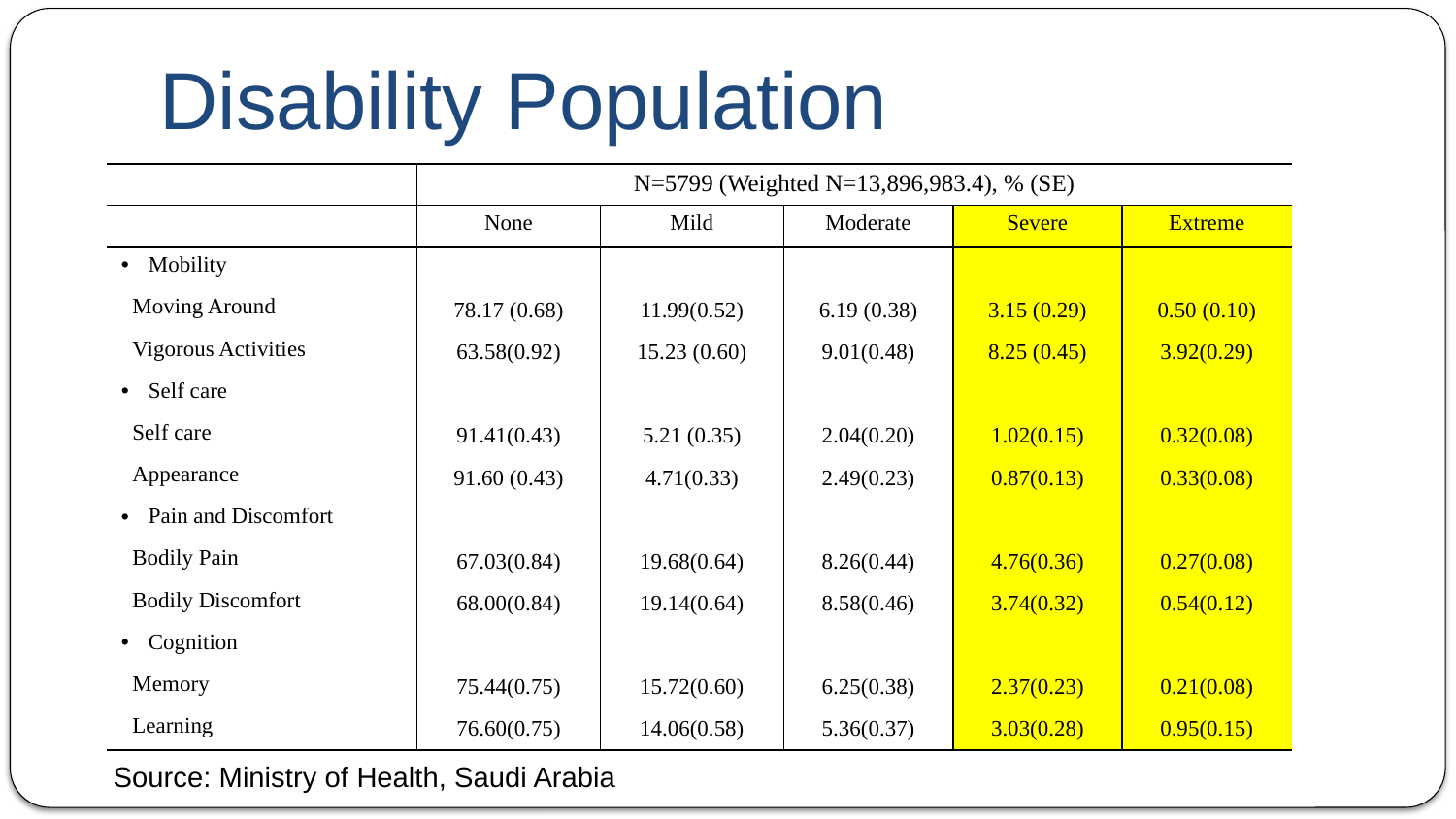

# Disability Population
|  | N=5799 (Weighted N=13,896,983.4), % (SE) |  |  |  |  |
| --- | --- | --- | --- | --- | --- |
|  | None | Mild | Moderate | Severe | Extreme |
| Mobility |  |  |  |  |  |
| Moving Around | 78.17 (0.68) | 11.99(0.52) | 6.19 (0.38) | 3.15 (0.29) | 0.50 (0.10) |
| Vigorous Activities | 63.58(0.92) | 15.23 (0.60) | 9.01(0.48) | 8.25 (0.45) | 3.92(0.29) |
| Self care |  |  |  |  |  |
| Self care | 91.41(0.43) | 5.21 (0.35) | 2.04(0.20) | 1.02(0.15) | 0.32(0.08) |
| Appearance | 91.60 (0.43) | 4.71(0.33) | 2.49(0.23) | 0.87(0.13) | 0.33(0.08) |
| Pain and Discomfort |  |  |  |  |  |
| Bodily Pain | 67.03(0.84) | 19.68(0.64) | 8.26(0.44) | 4.76(0.36) | 0.27(0.08) |
| Bodily Discomfort | 68.00(0.84) | 19.14(0.64) | 8.58(0.46) | 3.74(0.32) | 0.54(0.12) |
| Cognition |  |  |  |  |  |
| Memory | 75.44(0.75) | 15.72(0.60) | 6.25(0.38) | 2.37(0.23) | 0.21(0.08) |
| Learning | 76.60(0.75) | 14.06(0.58) | 5.36(0.37) | 3.03(0.28) | 0.95(0.15) |
Source: Ministry of Health, Saudi Arabia